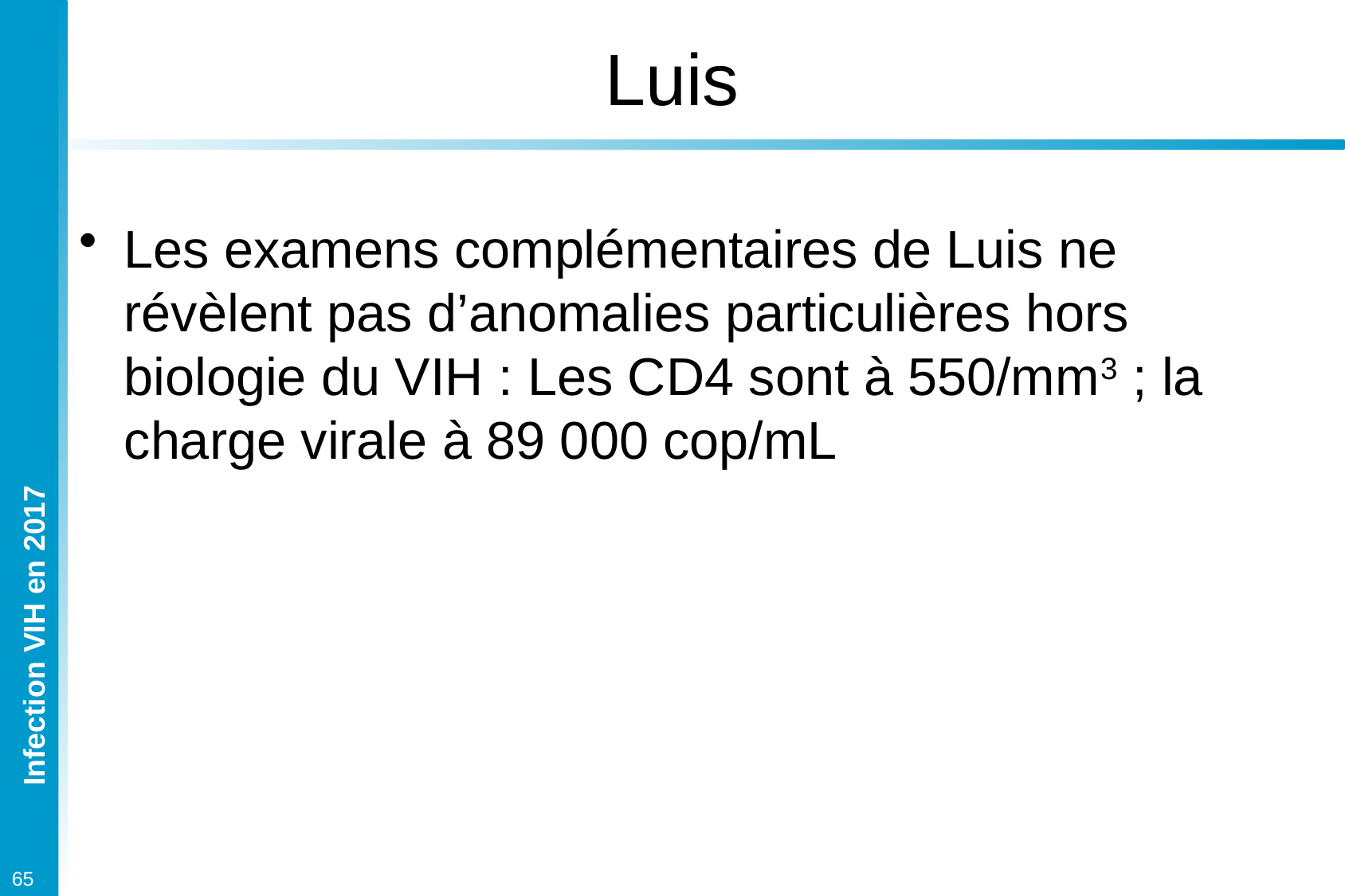

# Luis
Les examens complémentaires de Luis ne révèlent pas d’anomalies particulières hors biologie du VIH : Les CD4 sont à 550/mm3 ; la charge virale à 89 000 cop/mL